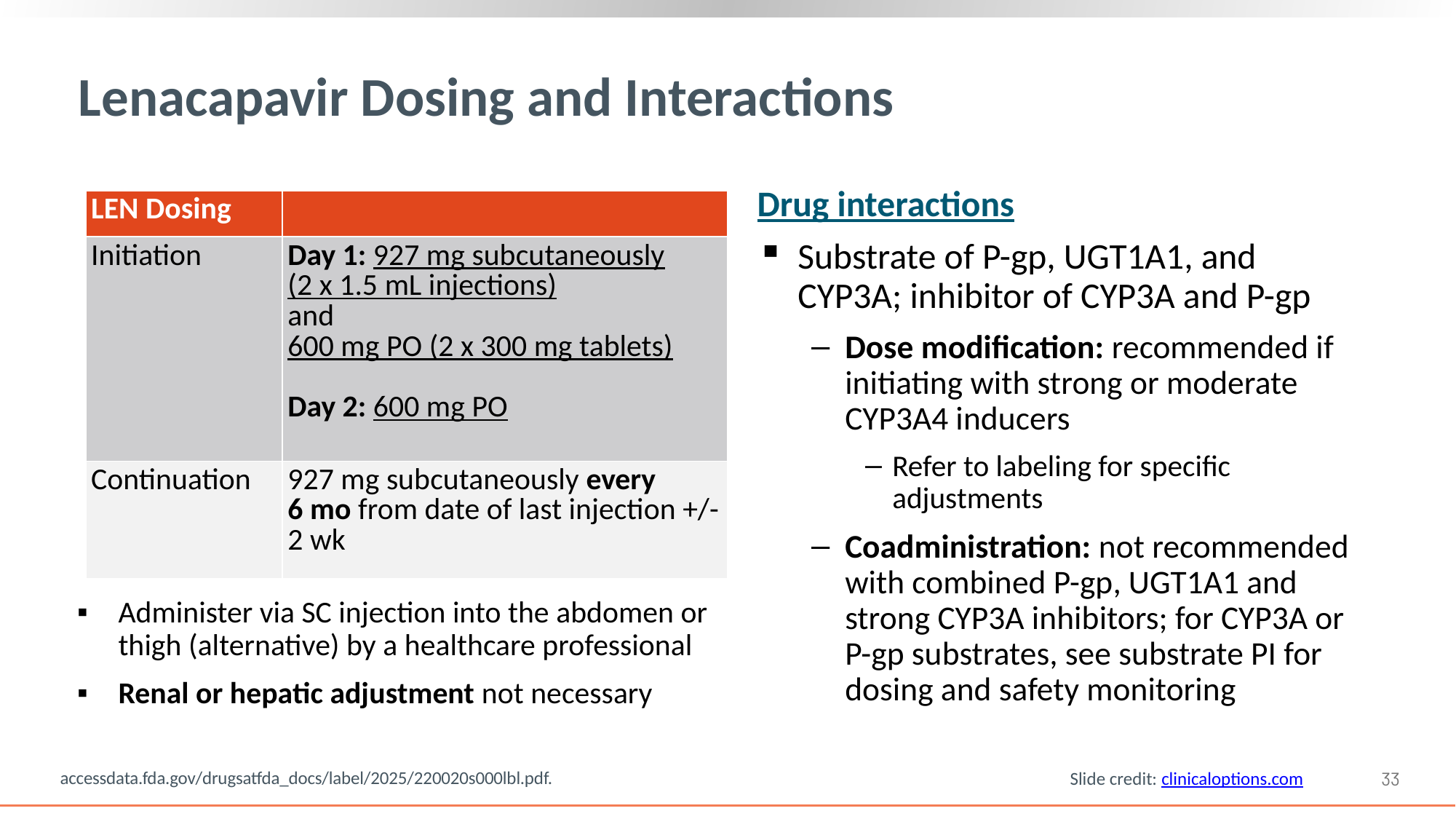

# Lenacapavir Dosing and Interactions
Drug interactions
Substrate of P-gp, UGT1A1, and CYP3A; inhibitor of CYP3A and P-gp
Dose modification: recommended if initiating with strong or moderate CYP3A4 inducers
Refer to labeling for specific adjustments
Coadministration: not recommended with combined P-gp, UGT1A1 and strong CYP3A inhibitors; for CYP3A or P-gp substrates, see substrate PI for dosing and safety monitoring
| LEN Dosing |  |
| --- | --- |
| Initiation | Day 1: 927 mg subcutaneously (2 x 1.5 mL injections) and 600 mg PO (2 x 300 mg tablets) Day 2: 600 mg PO |
| Continuation | 927 mg subcutaneously every 6 mo from date of last injection +/- 2 wk |

Administer via SC injection into the abdomen or thigh (alternative) by a healthcare professional
Renal or hepatic adjustment not necessary
33
accessdata.fda.gov/drugsatfda_docs/label/2025/220020s000lbl.pdf.